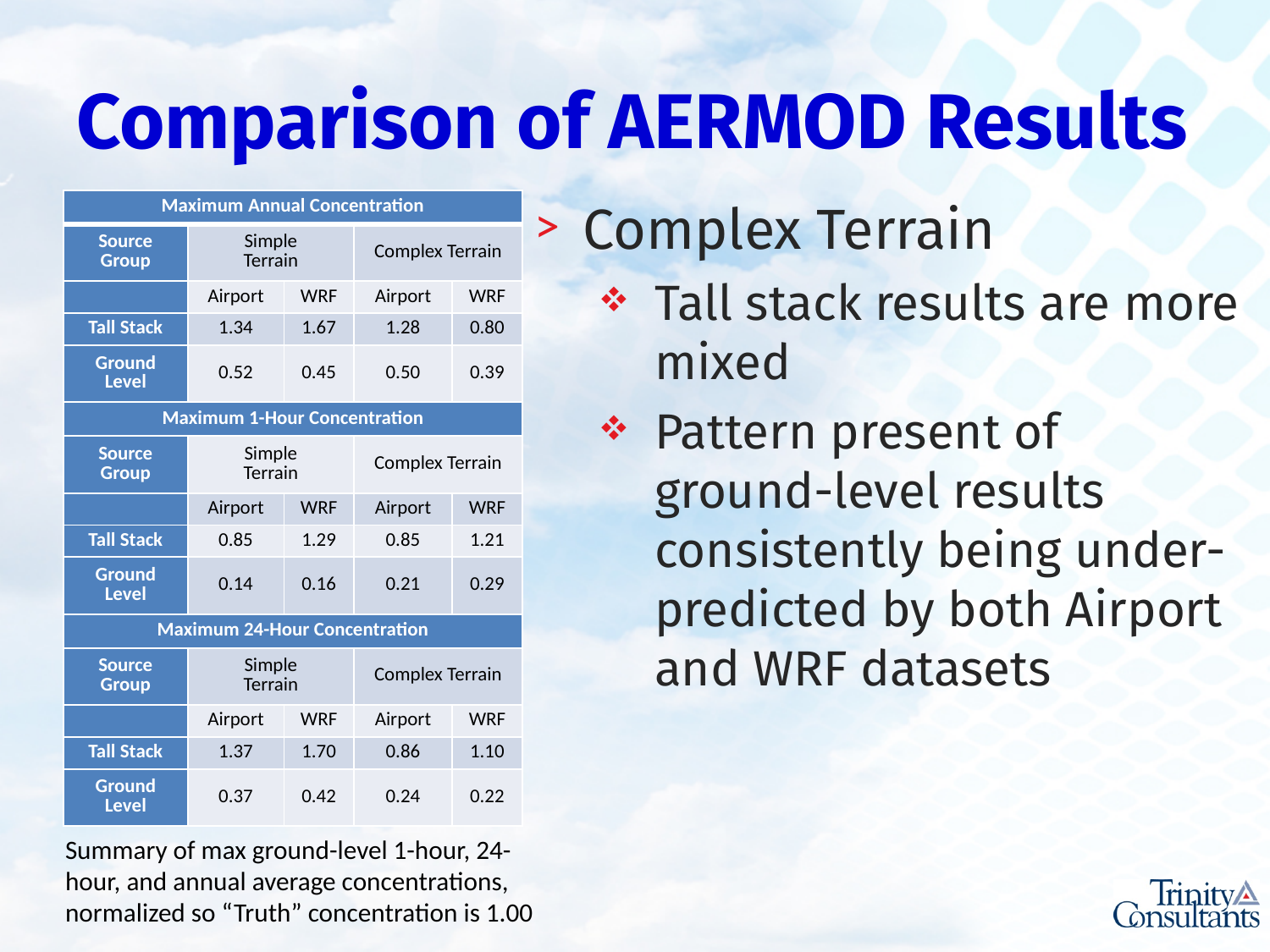

# Comparison of AERMOD Results
| Maximum Annual Concentration |  |  |  |  |
| --- | --- | --- | --- | --- |
| Source Group | Simple Terrain |  | Complex Terrain |  |
|  | Airport | WRF | Airport | WRF |
| Tall Stack | 1.34 | 1.67 | 1.28 | 0.80 |
| Ground Level | 0.52 | 0.45 | 0.50 | 0.39 |
| Maximum 1-Hour Concentration |  |  |  |  |
| Source Group | Simple Terrain |  | Complex Terrain |  |
|  | Airport | WRF | Airport | WRF |
| Tall Stack | 0.85 | 1.29 | 0.85 | 1.21 |
| Ground Level | 0.14 | 0.16 | 0.21 | 0.29 |
| Maximum 24-Hour Concentration |  |  |  |  |
| Source Group | Simple Terrain |  | Complex Terrain |  |
|  | Airport | WRF | Airport | WRF |
| Tall Stack | 1.37 | 1.70 | 0.86 | 1.10 |
| Ground Level | 0.37 | 0.42 | 0.24 | 0.22 |
Complex Terrain
Tall stack results are more mixed
Pattern present of ground-level results consistently being under-predicted by both Airport and WRF datasets
Summary of max ground-level 1-hour, 24-hour, and annual average concentrations, normalized so “Truth” concentration is 1.00